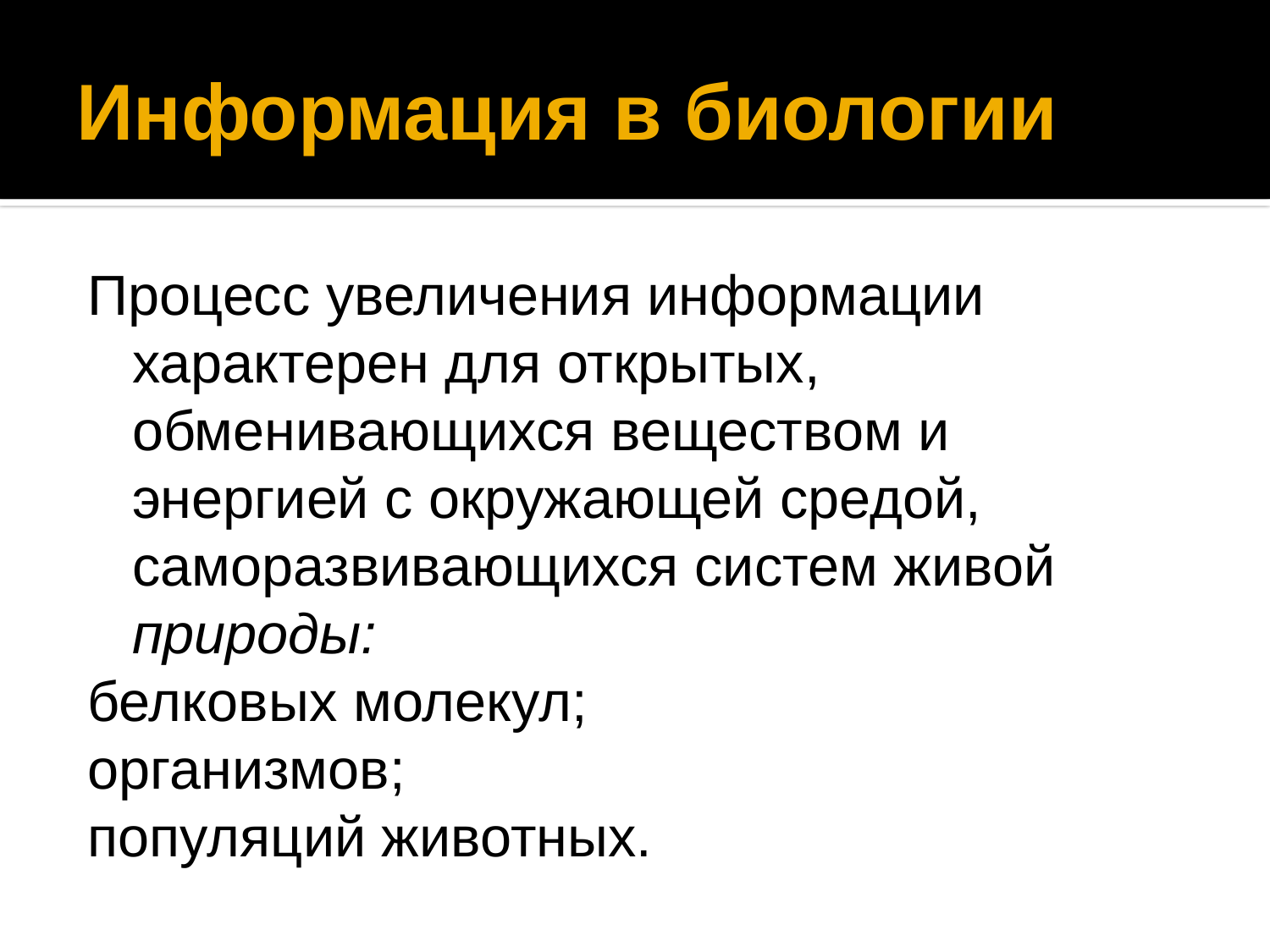

# Информация в биологии
Процесс увеличения информации характерен для открытых, обменивающихся веществом и энергией с окружающей средой, саморазвивающихся систем живой природы:
белковых молекул;
организмов;
популяций животных.